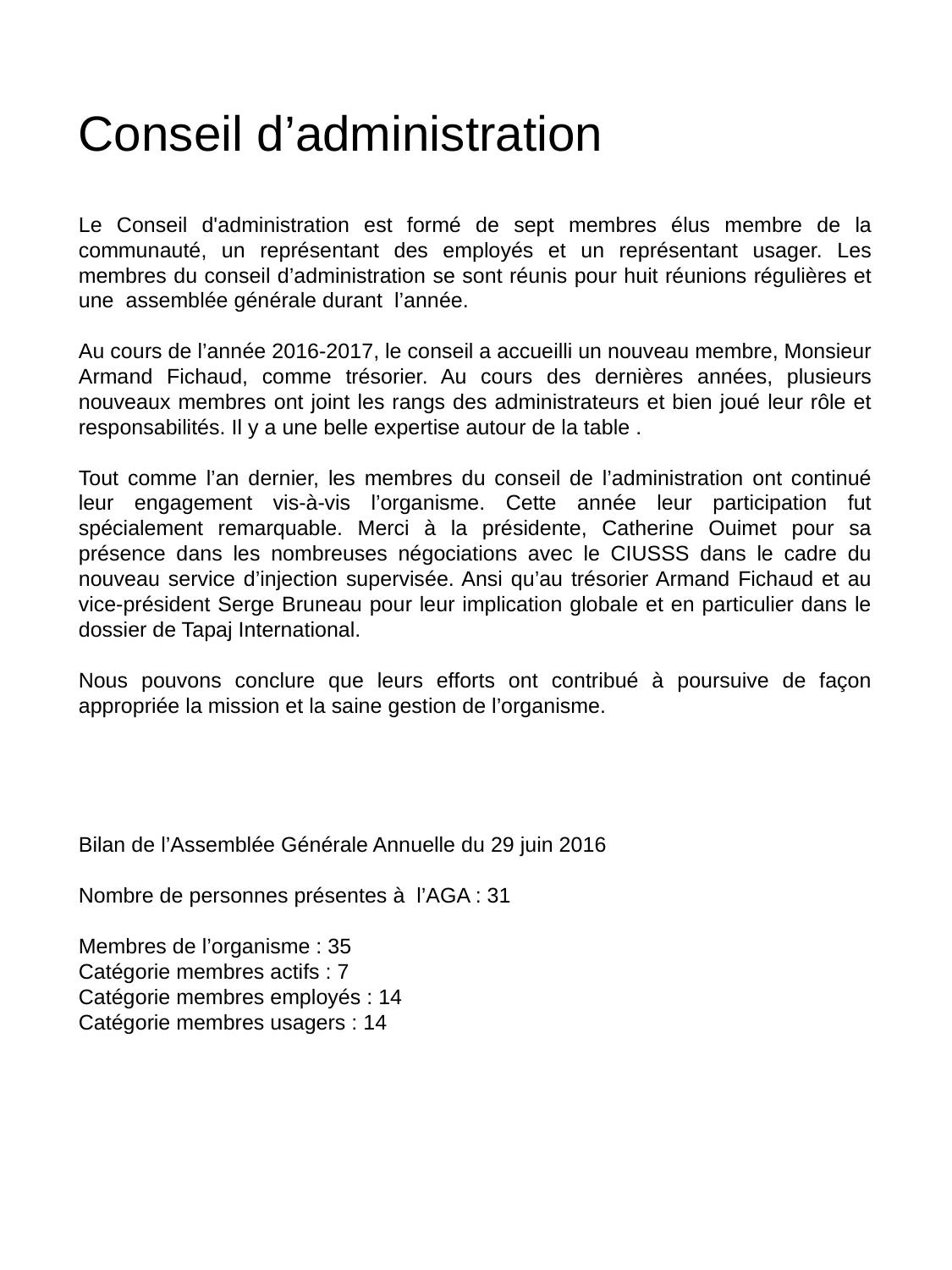

Conseil d’administration
Le Conseil d'administration est formé de sept membres élus membre de la communauté, un représentant des employés et un représentant usager. Les membres du conseil d’administration se sont réunis pour huit réunions régulières et une  assemblée générale durant  l’année.

Au cours de l’année 2016-2017, le conseil a accueilli un nouveau membre, Monsieur Armand Fichaud, comme trésorier. Au cours des dernières années, plusieurs nouveaux membres ont joint les rangs des administrateurs et bien joué leur rôle et responsabilités. Il y a une belle expertise autour de la table .

Tout comme l’an dernier, les membres du conseil de l’administration ont continué leur engagement vis-à-vis l’organisme. Cette année leur participation fut spécialement remarquable. Merci à la présidente, Catherine Ouimet pour sa présence dans les nombreuses négociations avec le CIUSSS dans le cadre du nouveau service d’injection supervisée. Ansi qu’au trésorier Armand Fichaud et au vice-président Serge Bruneau pour leur implication globale et en particulier dans le dossier de Tapaj International.

Nous pouvons conclure que leurs efforts ont contribué à poursuive de façon appropriée la mission et la saine gestion de l’organisme.
Bilan de l’Assemblée Générale Annuelle du 29 juin 2016

Nombre de personnes présentes à  l’AGA : 31

Membres de l’organisme : 35
Catégorie membres actifs : 7
Catégorie membres employés : 14
Catégorie membres usagers : 14